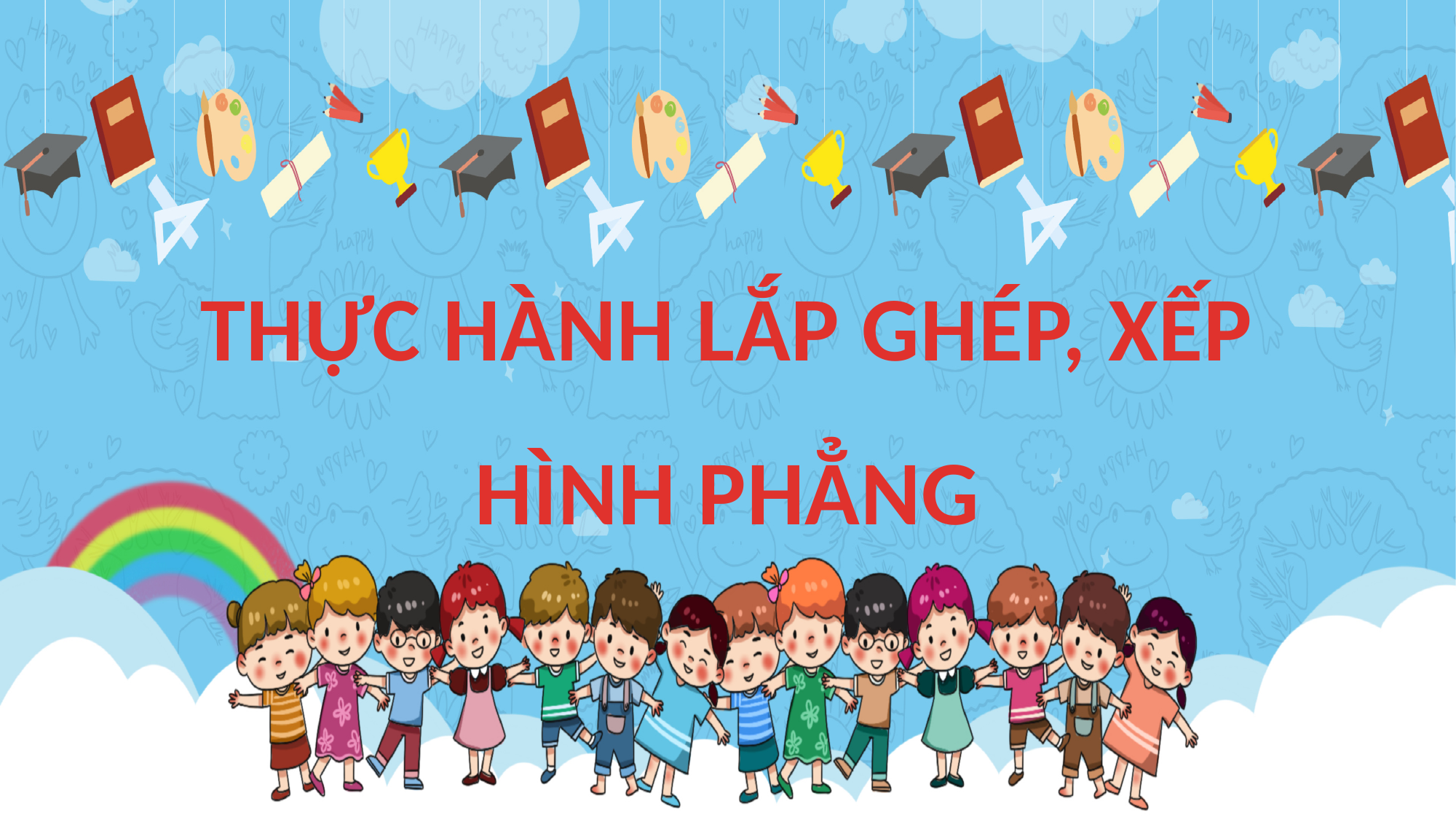

THỰC HÀNH LẮP GHÉP, XẾP HÌNH PHẲNG